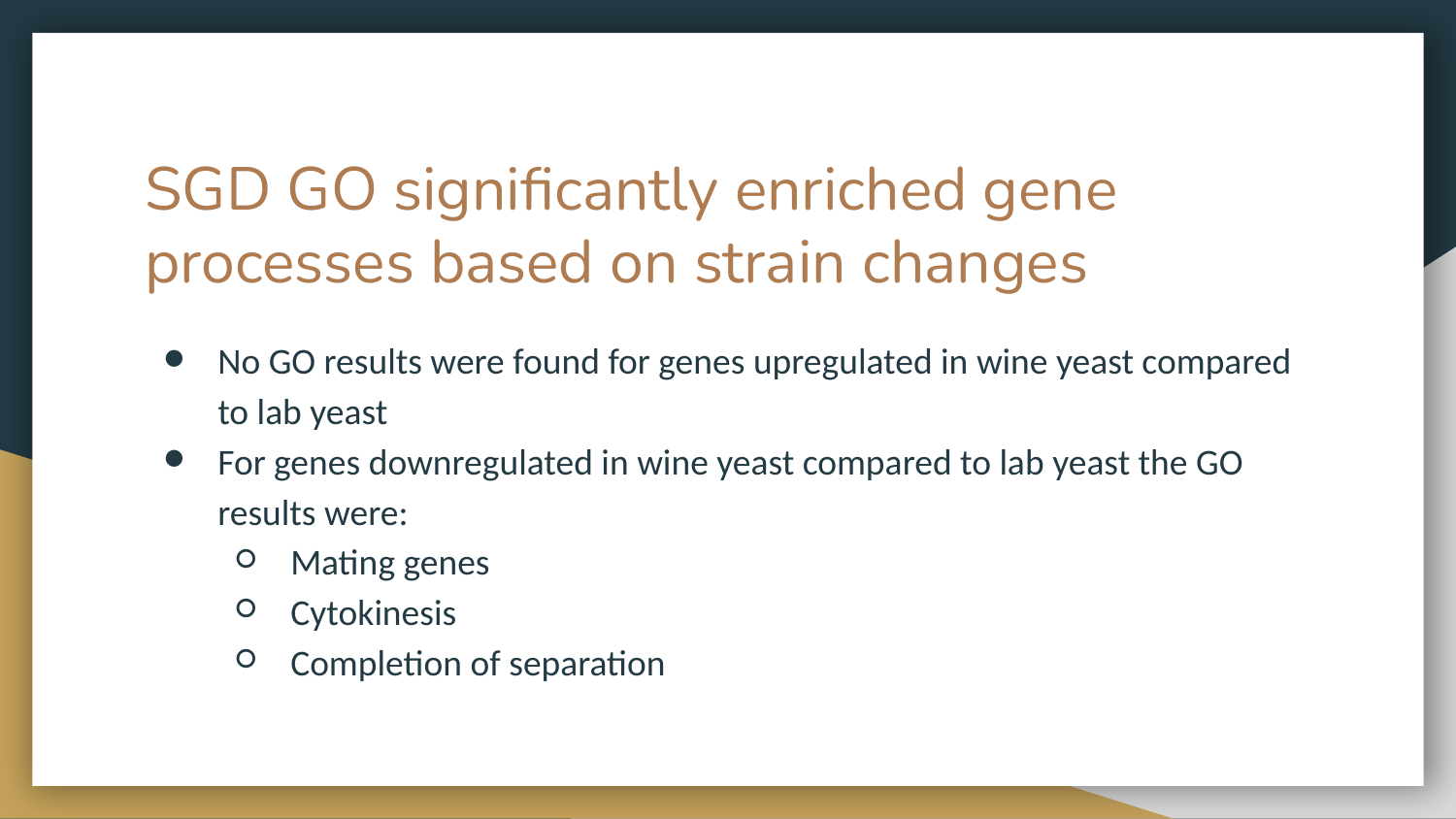

# SGD GO significantly enriched gene processes based on strain changes
No GO results were found for genes upregulated in wine yeast compared to lab yeast
For genes downregulated in wine yeast compared to lab yeast the GO results were:
Mating genes
Cytokinesis
Completion of separation